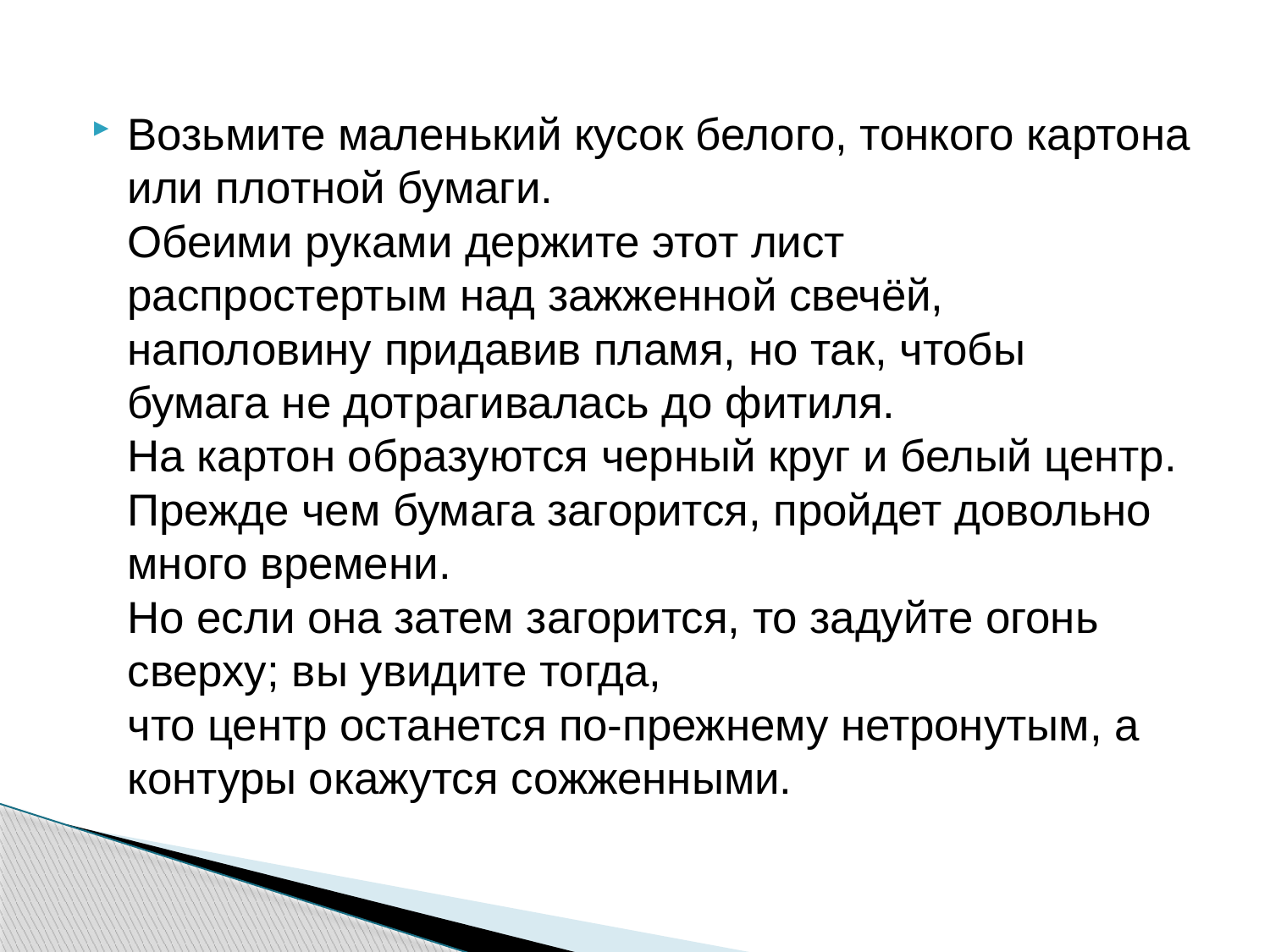

Возьмите маленький кусок белого, тонкого картона или плотной бумаги. 
Обеими руками держите этот лист распростертым над зажженной свечёй, наполовину придавив пламя, но так, чтобы бумага не дотрагивалась до фитиля. 
На картон образуются черный круг и белый центр. 
Прежде чем бумага загорится, пройдет довольно много времени.
Но если она затем загорится, то задуйте огонь сверху; вы увидите тогда, 
что центр останется по-прежнему нетронутым, а контуры окажутся сожженными.